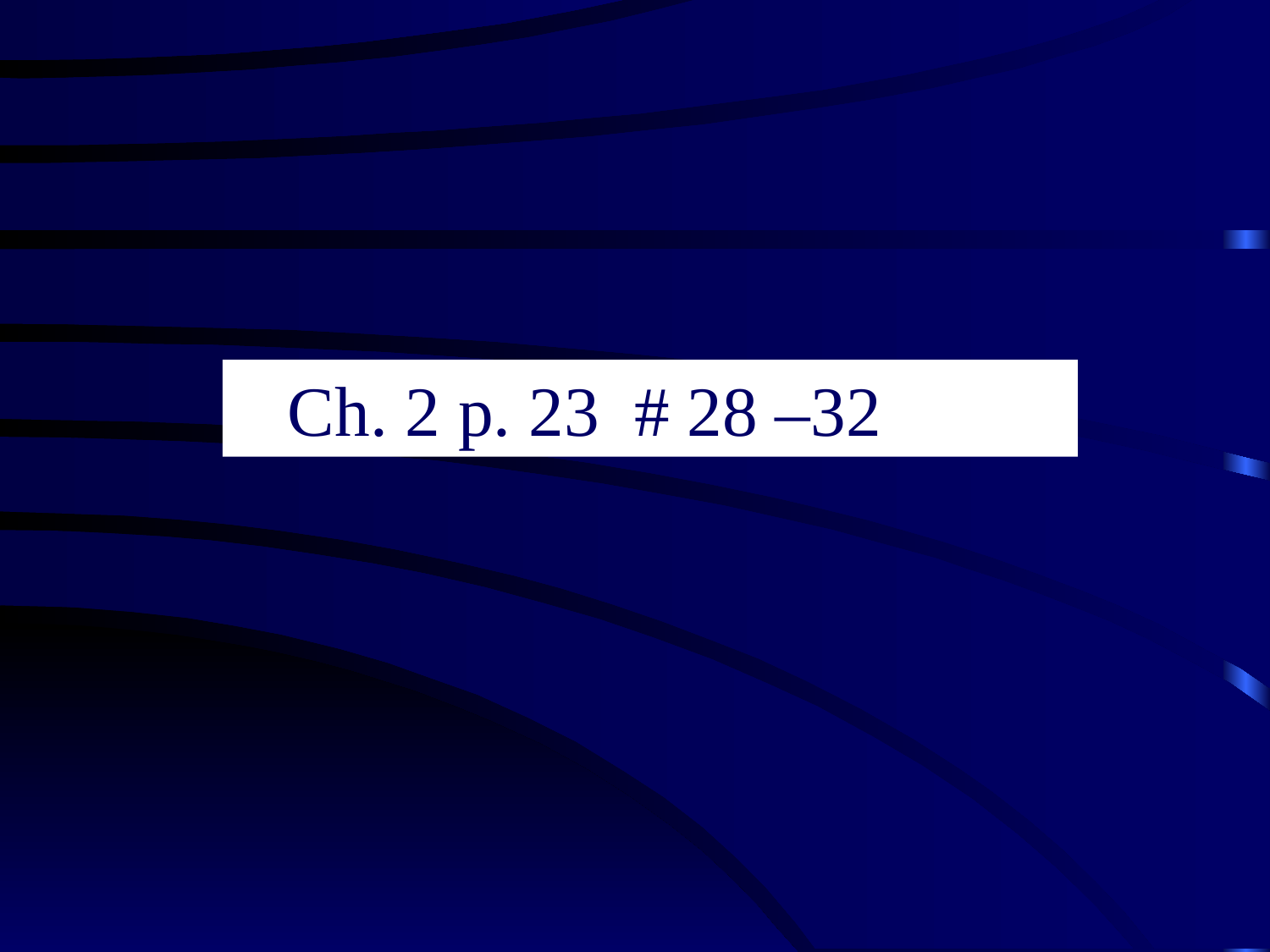

Ch. 2 p. 23  # 28 –32